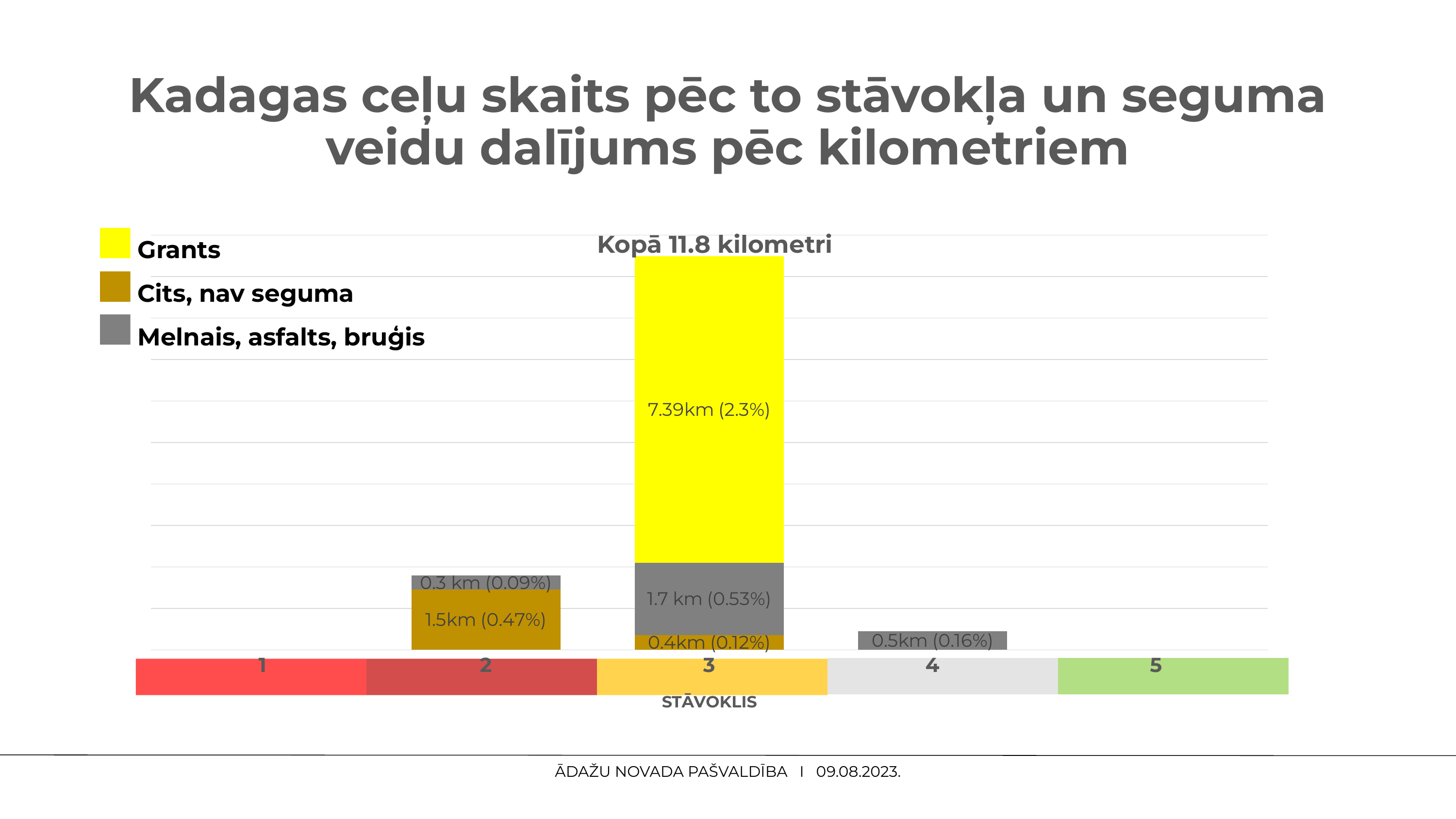

# Kadagas ceļu skaits pēc to stāvokļa un seguma veidu dalījums pēc kilometriem
Grants
Cits, nav seguma
Melnais, asfalts, bruģis

### Chart

| Category | cits, nav seguma | melnais,asfalts, bruģis | grants |
|---|---|---|---|
| 1 | None | None | None |
| 2 | 1.45 | 0.34 | None |
| 3 | 0.358 | 1.74 | 7.39 |
| 4 | None | 0.45 | None |
| 5 | None | None | None |
Kopā 11.8 kilometri

ĀDAŽU NOVADA PAŠVALDĪBA   I   09.08.2023.